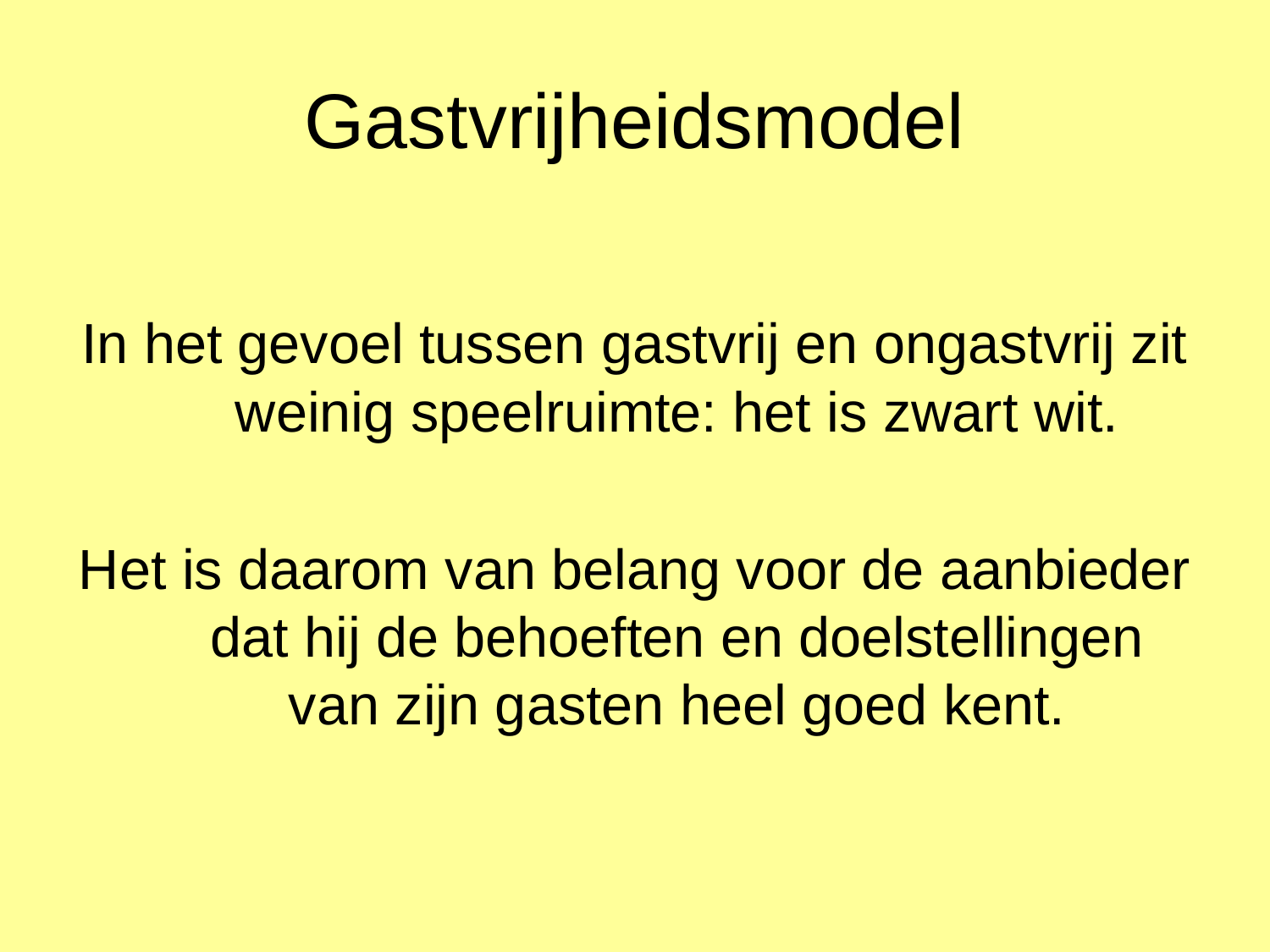

# Gastvrijheidsmodel

In het gevoel tussen gastvrij en ongastvrij zit weinig speelruimte: het is zwart wit.

Het is daarom van belang voor de aanbieder dat hij de behoeften en doelstellingen van zijn gasten heel goed kent.